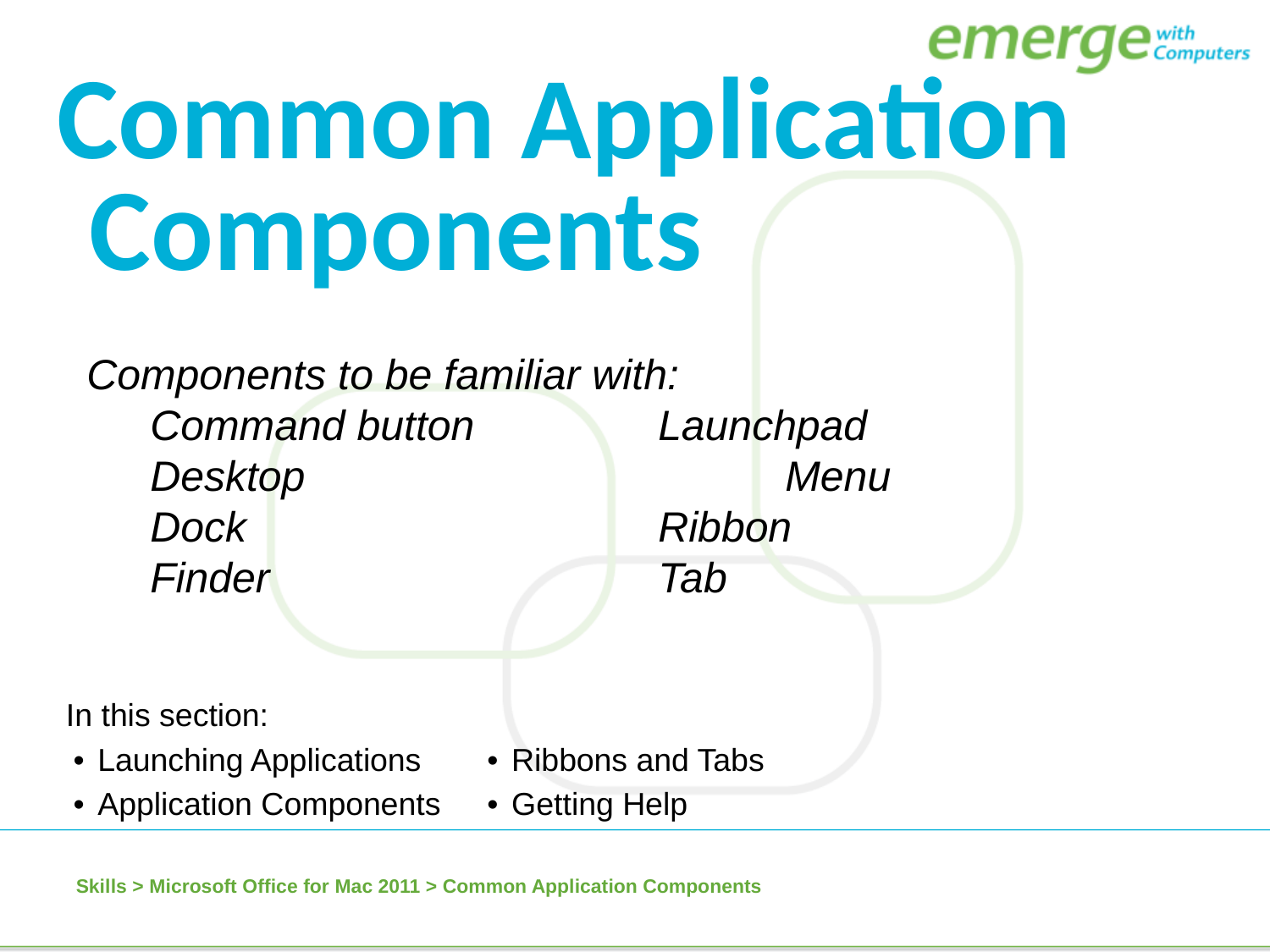

Common Application Components
Components to be familiar with:
Command button		Launchpad
Desktop				Menu
Dock				Ribbon
Finder				Tab
| In this section: |  |
| --- | --- |
| Launching Applications | Ribbons and Tabs |
| Application Components | Getting Help |
Skills > Microsoft Office for Mac 2011 > Common Application Components